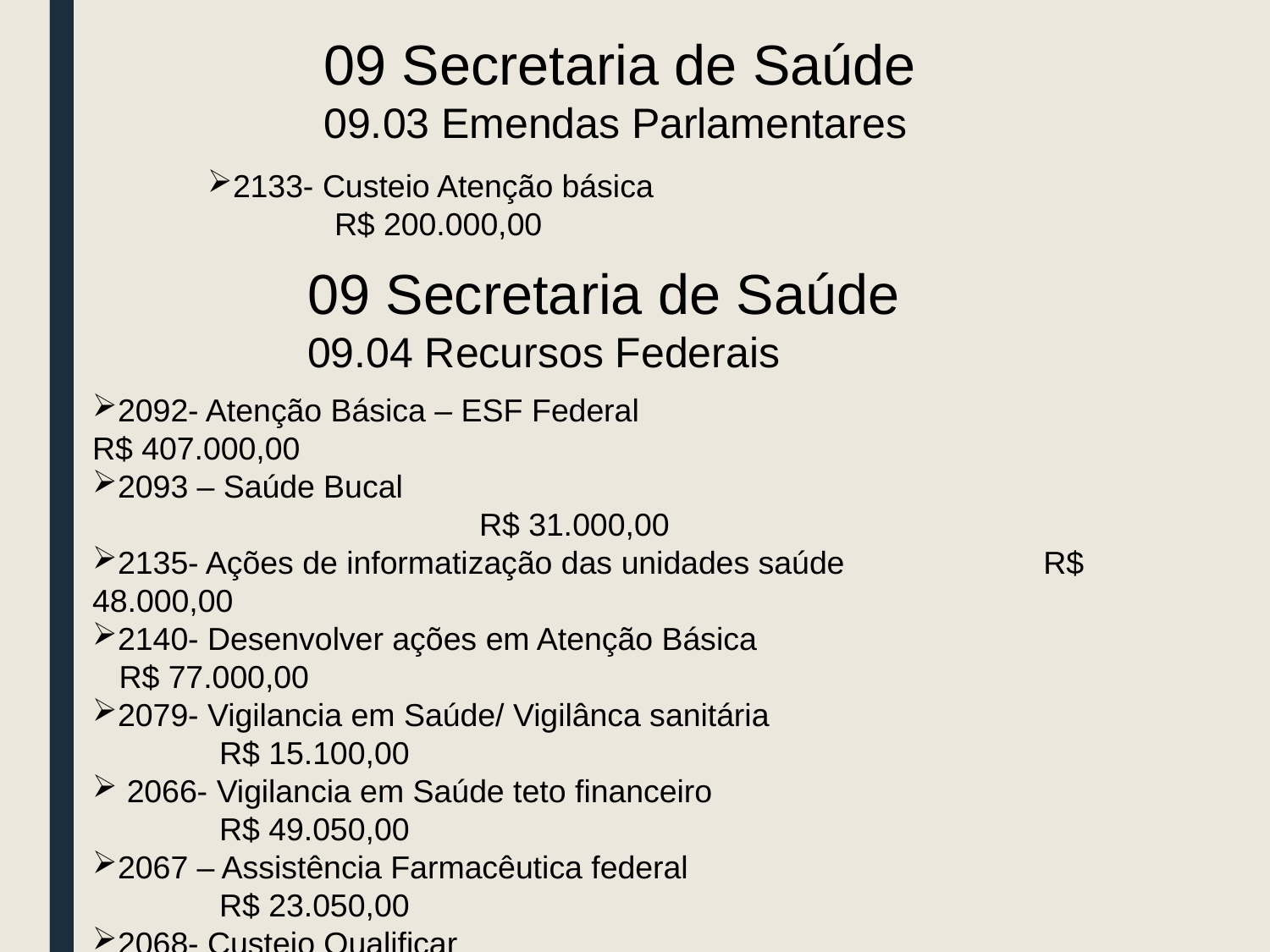

09 Secretaria de Saúde
09.03 Emendas Parlamentares
2133- Custeio Atenção básica					R$ 200.000,00
09 Secretaria de Saúde
09.04 Recursos Federais
2092- Atenção Básica – ESF Federal				            R$ 407.000,00
2093 – Saúde Bucal								               R$ 31.000,00
2135- Ações de informatização das unidades saúde		       R$ 48.000,00
2140- Desenvolver ações em Atenção Básica			                R$ 77.000,00
2079- Vigilancia em Saúde/ Vigilânca sanitária				R$ 15.100,00
 2066- Vigilancia em Saúde teto financeiro					R$ 49.050,00
2067 – Assistência Farmacêutica federal					R$ 23.050,00
2068- Custeio Qualificar									R$ 24.000,00
2072 – Sistema Unicco Saude Sus/mac						R$ 70.000,00
2145 – Custeio Atenção Básica- saúde do Homem				   R$ 5.000,00

Total da Unidade R$ 1.029.200,00

TOTAL SECRETARIA 7.082.600,00